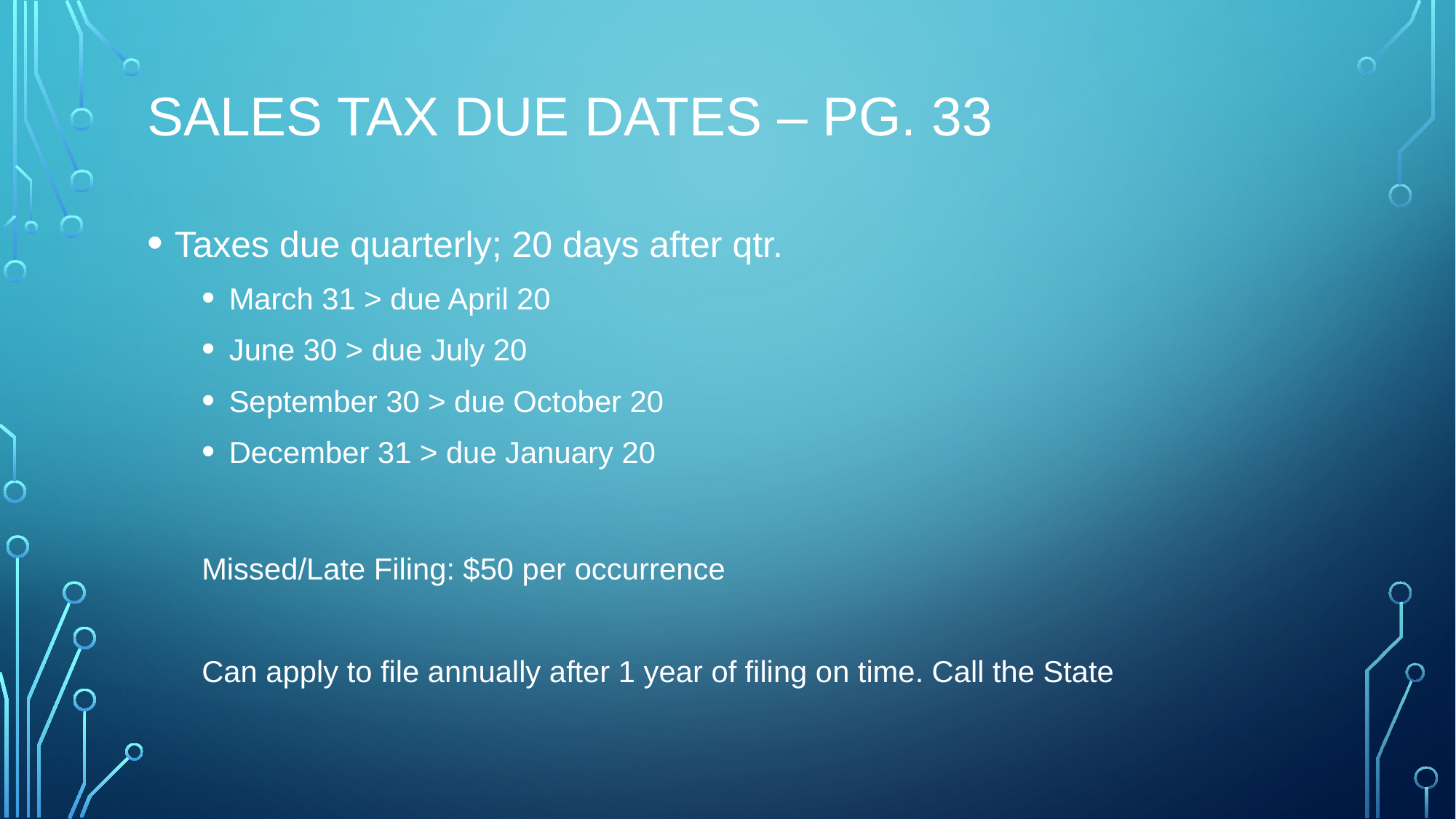

# Sales Tax Due Dates – pg. 33
Taxes due quarterly; 20 days after qtr.
March 31 > due April 20
June 30 > due July 20
September 30 > due October 20
December 31 > due January 20

Missed/Late Filing: $50 per occurrence

Can apply to file annually after 1 year of filing on time. Call the State